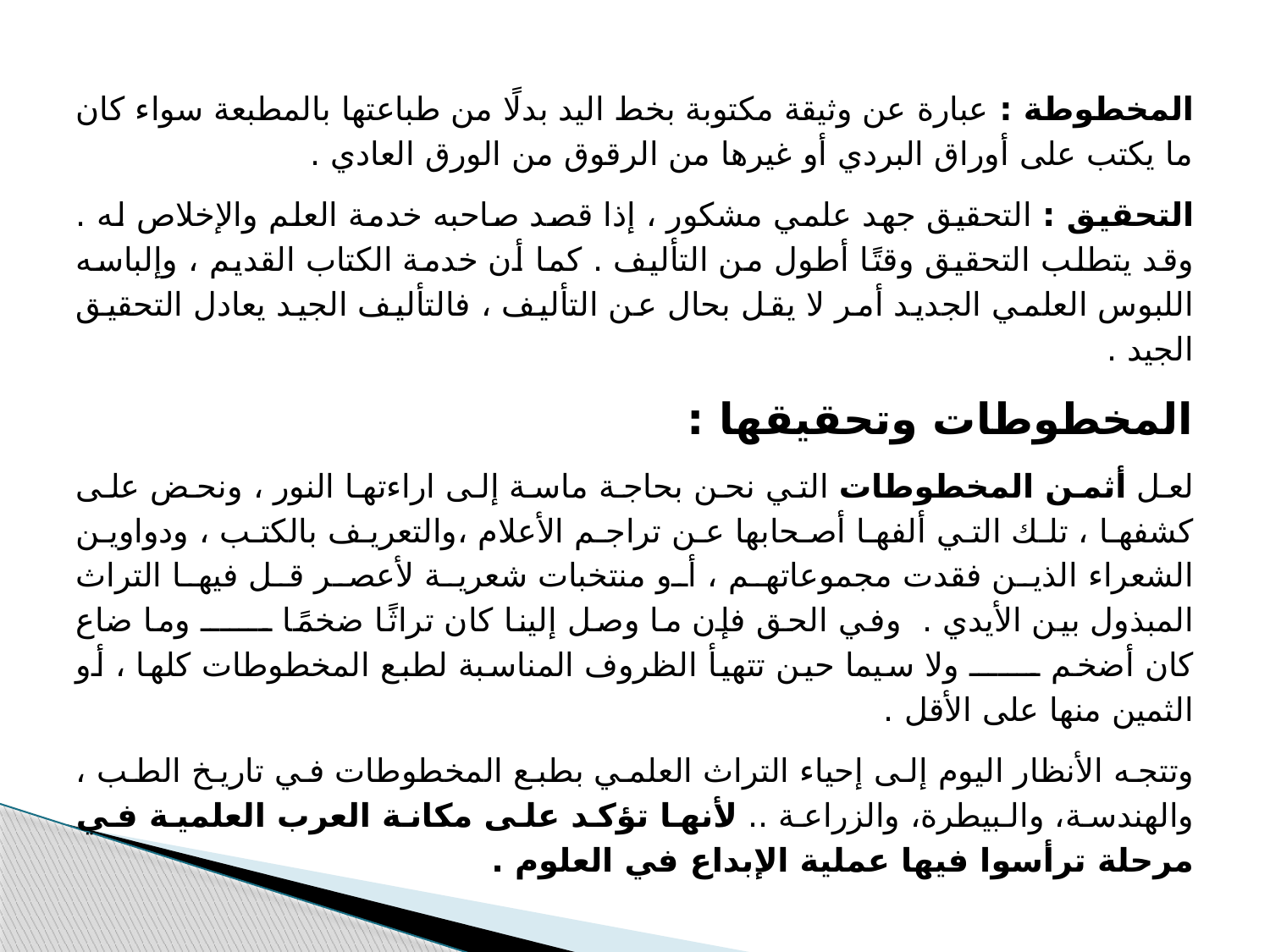

المخطوطة : عبارة عن وثيقة مكتوبة بخط اليد بدلًا من طباعتها بالمطبعة سواء كان ما يكتب على أوراق البردي أو غيرها من الرقوق من الورق العادي .
التحقيق : التحقيق جهد علمي مشكور ، إذا قصد صاحبه خدمة العلم والإخلاص له . وقد يتطلب التحقيق وقتًا أطول من التأليف . كما أن خدمة الكتاب القديم ، وإلباسه اللبوس العلمي الجديد أمر لا يقل بحال عن التأليف ، فالتأليف الجيد يعادل التحقيق الجيد .
المخطوطات وتحقيقها :
لعل أثمن المخطوطات التي نحن بحاجة ماسة إلى اراءتها النور ، ونحض على كشفها ، تلك التي ألفها أصحابها عن تراجم الأعلام ،والتعريف بالكتب ، ودواوين الشعراء الذين فقدت مجموعاتهم ، أو منتخبات شعرية لأعصر قل فيها التراث المبذول بين الأيدي .  وفي الحق فإن ما وصل إلينا كان تراثًا ضخمًا ـــــــ وما ضاع كان أضخم ـــــــ ولا سيما حين تتهيأ الظروف المناسبة لطبع المخطوطات كلها ، أو الثمين منها على الأقل .
وتتجه الأنظار اليوم إلى إحياء التراث العلمي بطبع المخطوطات في تاريخ الطب ، والهندسة، والبيطرة، والزراعة .. لأنها تؤكد على مكانة العرب العلمية في مرحلة ترأسوا فيها عملية الإبداع في العلوم .